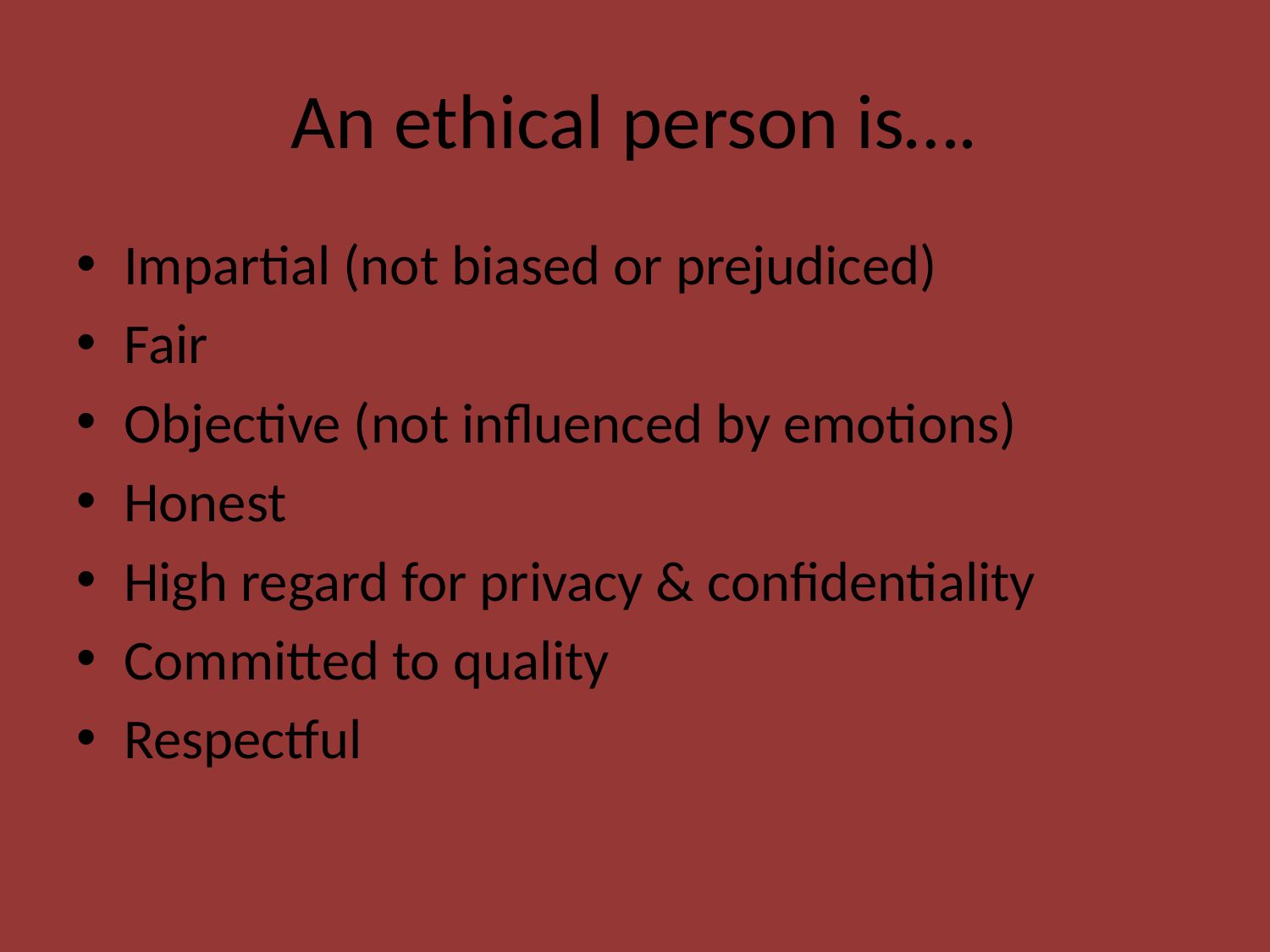

# An ethical person is….
Impartial (not biased or prejudiced)
Fair
Objective (not influenced by emotions)
Honest
High regard for privacy & confidentiality
Committed to quality
Respectful